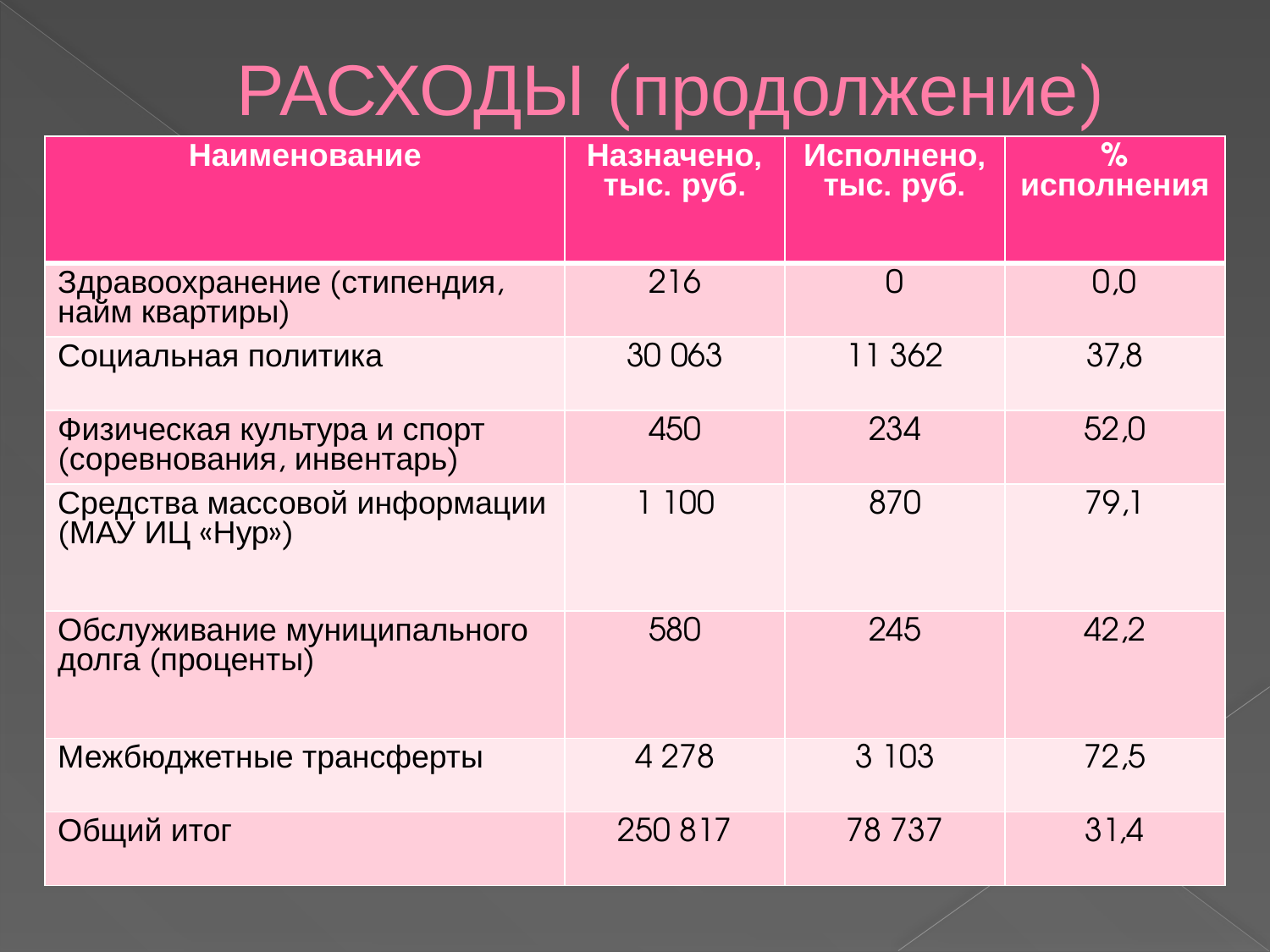

# РАСХОДЫ (продолжение)
| Наименование | Назначено, тыс. руб. | Исполнено, тыс. руб. | % исполнения |
| --- | --- | --- | --- |
| Здравоохранение (стипендия, найм квартиры) | 216 | 0 | 0,0 |
| Социальная политика | 30 063 | 11 362 | 37,8 |
| Физическая культура и спорт (соревнования, инвентарь) | 450 | 234 | 52,0 |
| Средства массовой информации (МАУ ИЦ «Нур») | 1 100 | 870 | 79,1 |
| Обслуживание муниципального долга (проценты) | 580 | 245 | 42,2 |
| Межбюджетные трансферты | 4 278 | 3 103 | 72,5 |
| Общий итог | 250 817 | 78 737 | 31,4 |